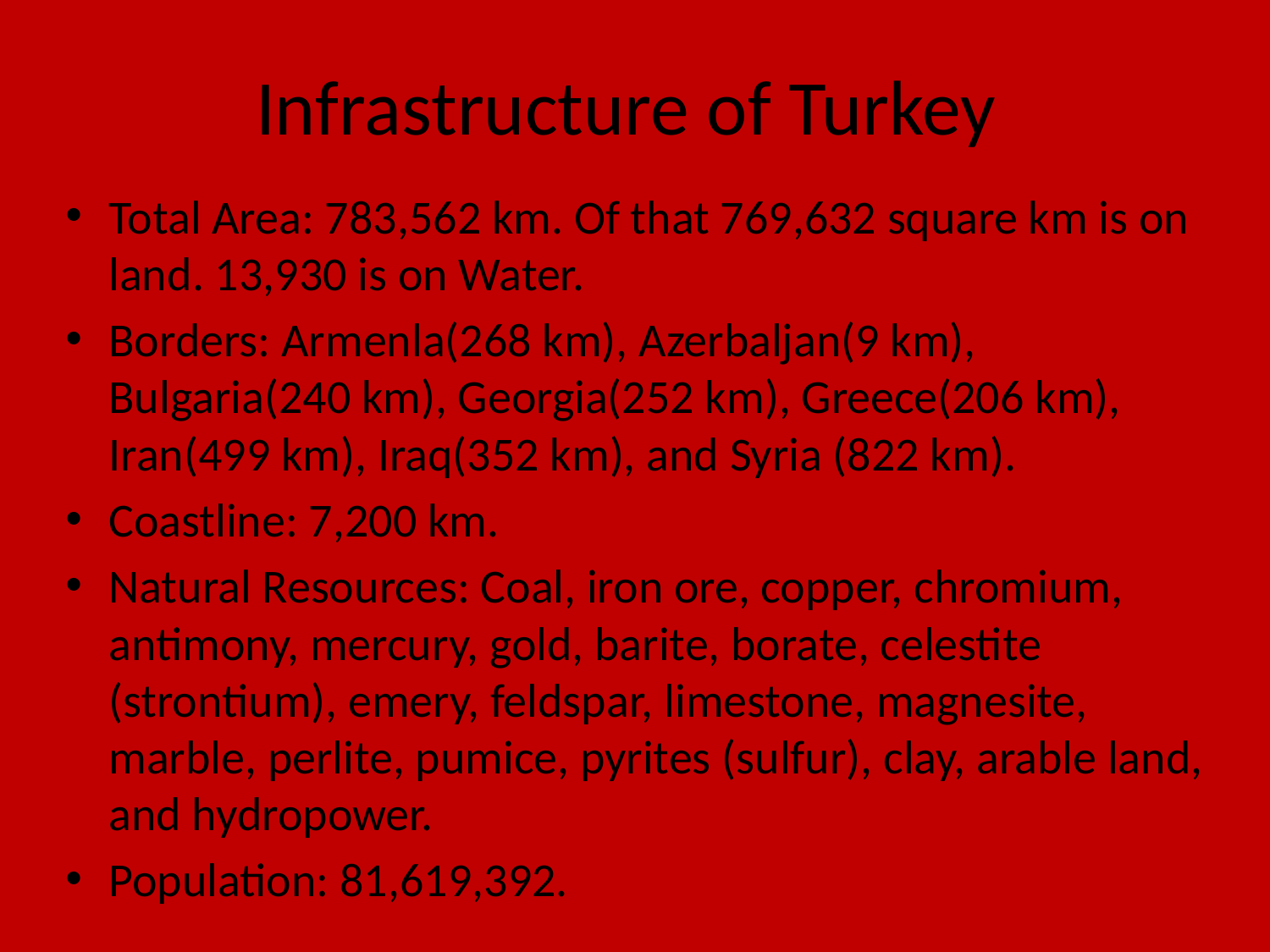

# Infrastructure of Turkey
Total Area: 783,562 km. Of that 769,632 square km is on land. 13,930 is on Water.
Borders: Armenla(268 km), Azerbaljan(9 km), Bulgaria(240 km), Georgia(252 km), Greece(206 km), Iran(499 km), Iraq(352 km), and Syria (822 km).
Coastline: 7,200 km.
Natural Resources: Coal, iron ore, copper, chromium, antimony, mercury, gold, barite, borate, celestite (strontium), emery, feldspar, limestone, magnesite, marble, perlite, pumice, pyrites (sulfur), clay, arable land, and hydropower.
Population: 81,619,392.